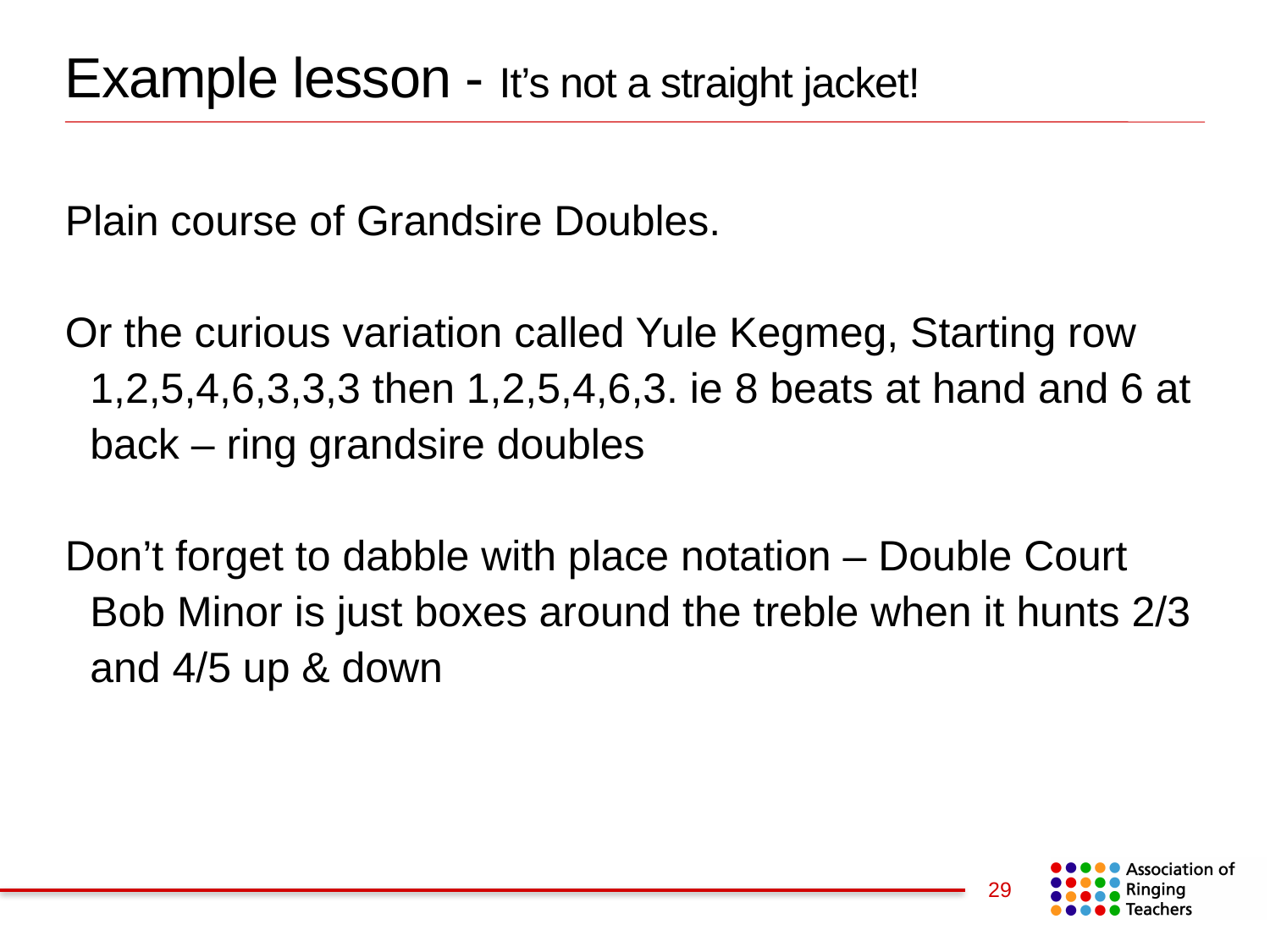

# Example lesson - It’s not a straight jacket!

Plain course of Grandsire Doubles.

Or the curious variation called Yule Kegmeg, Starting row 1,2,5,4,6,3,3,3 then 1,2,5,4,6,3. ie 8 beats at hand and 6 at back – ring grandsire doubles

Don’t forget to dabble with place notation – Double Court Bob Minor is just boxes around the treble when it hunts 2/3 and 4/5 up & down